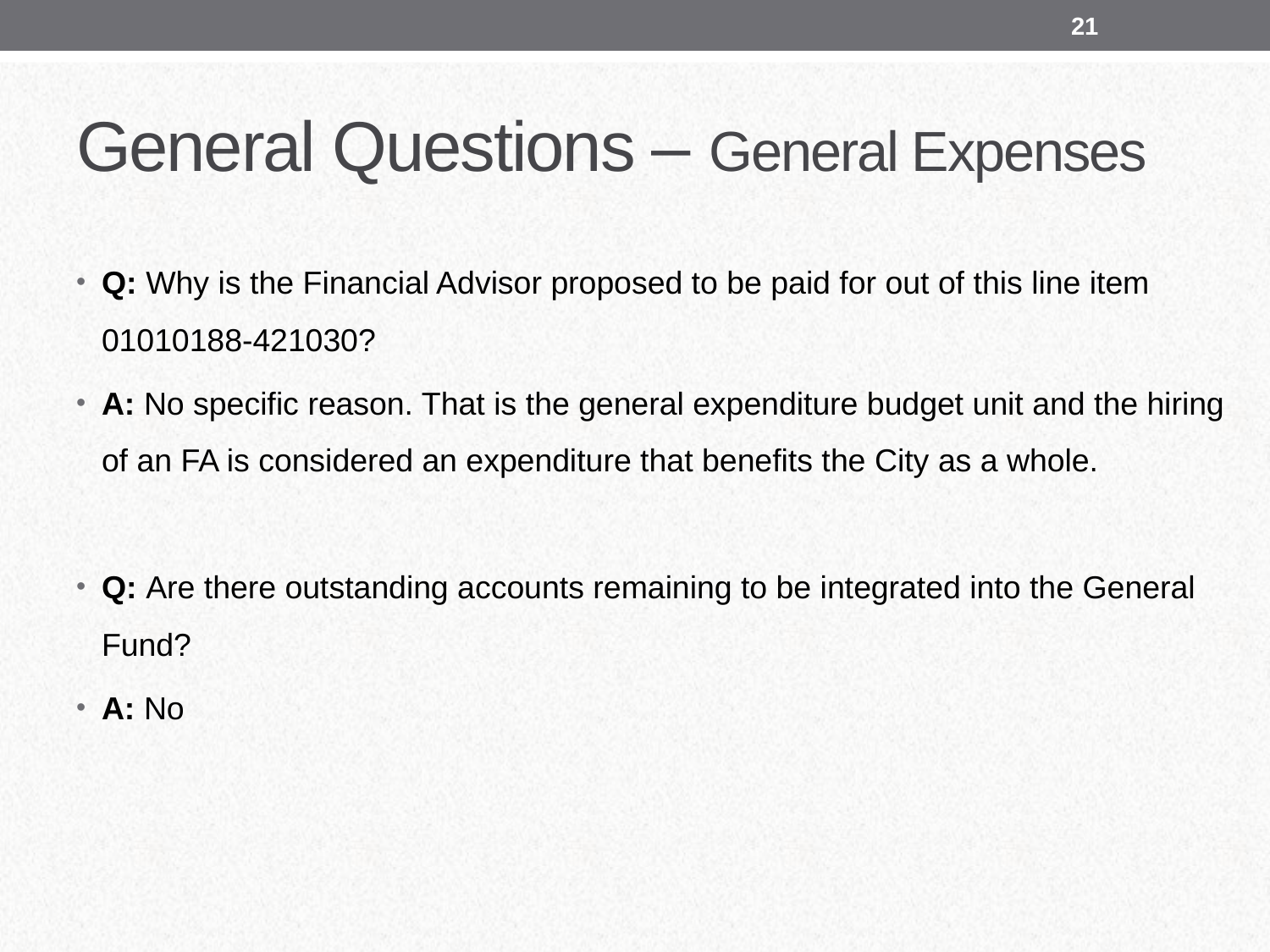

21
# General Questions – General Expenses
Q: Why is the Financial Advisor proposed to be paid for out of this line item 01010188-421030?
A: No specific reason. That is the general expenditure budget unit and the hiring of an FA is considered an expenditure that benefits the City as a whole.

Q: Are there outstanding accounts remaining to be integrated into the General Fund?
A: No